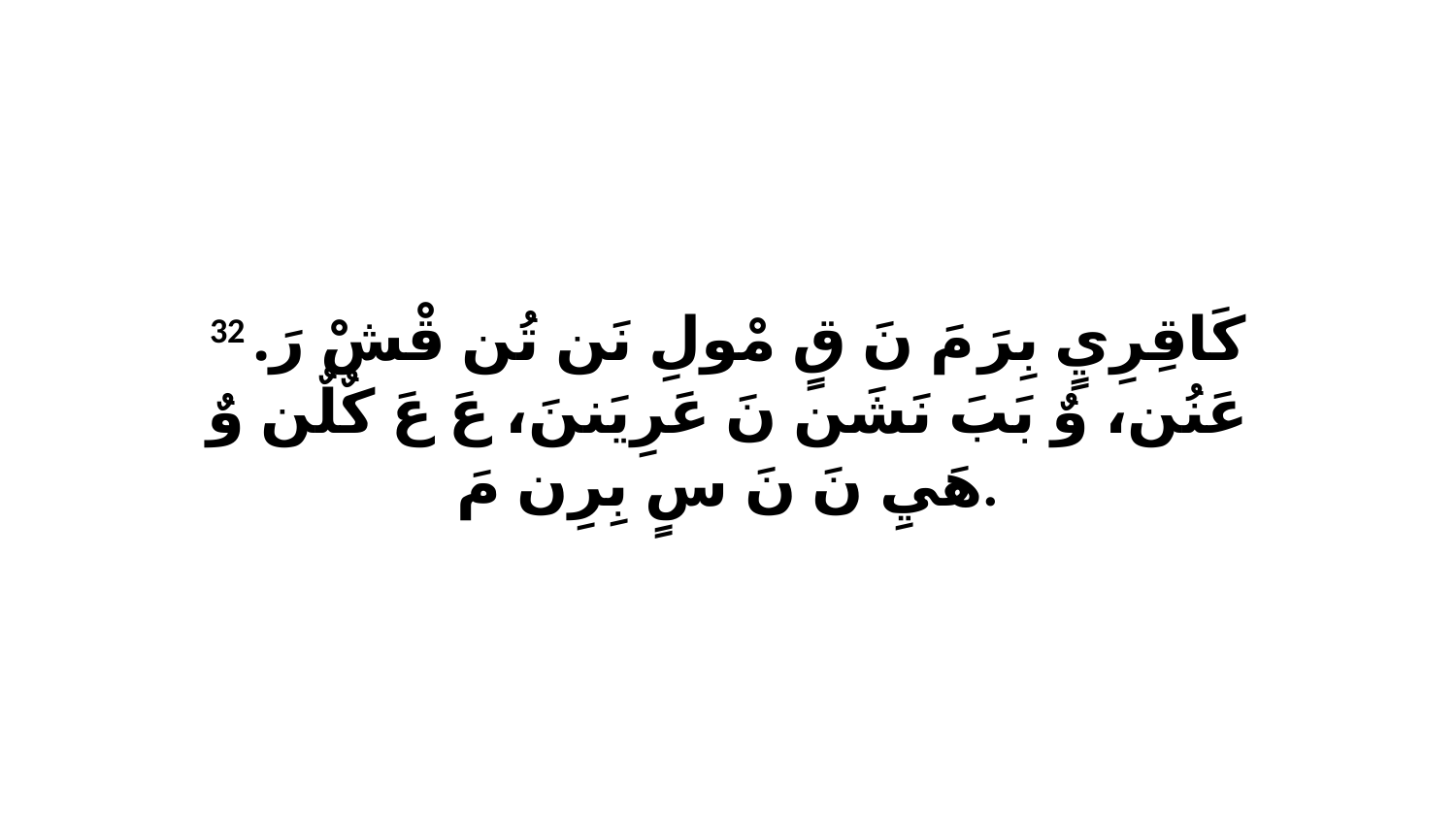

32 كَاقِرِيٍ بِرَ مَ نَ قٍ مْولِ نَن تُن قْشْ رَ. عَنُن، وٌ بَبَ نَشَن نَ عَرِيَننَ، عَ عَ كٌلٌن وٌ هَيِ نَ نَ سٍ بِرِن مَ.